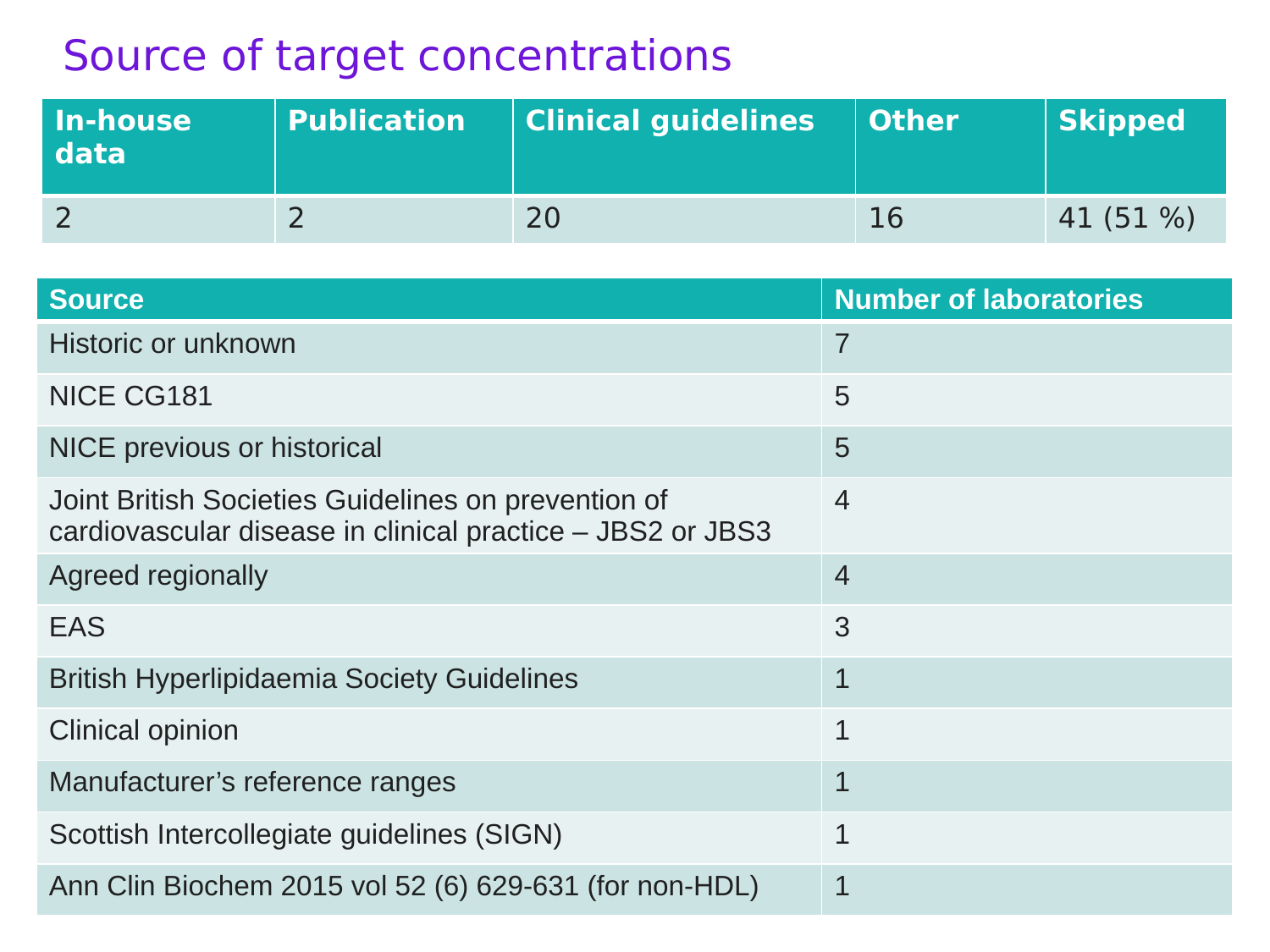

Source of target concentrations
| In-house data | Publication | Clinical guidelines | Other | Skipped |
| --- | --- | --- | --- | --- |
| 2 | 2 | 20 | 16 | 41 (51 %) |
| Source | Number of laboratories |
| --- | --- |
| Historic or unknown | 7 |
| NICE CG181 | 5 |
| NICE previous or historical | 5 |
| Joint British Societies Guidelines on prevention of cardiovascular disease in clinical practice – JBS2 or JBS3 | 4 |
| Agreed regionally | 4 |
| EAS | 3 |
| British Hyperlipidaemia Society Guidelines | 1 |
| Clinical opinion | 1 |
| Manufacturer’s reference ranges | 1 |
| Scottish Intercollegiate guidelines (SIGN) | 1 |
| Ann Clin Biochem 2015 vol 52 (6) 629-631 (for non-HDL) | 1 |